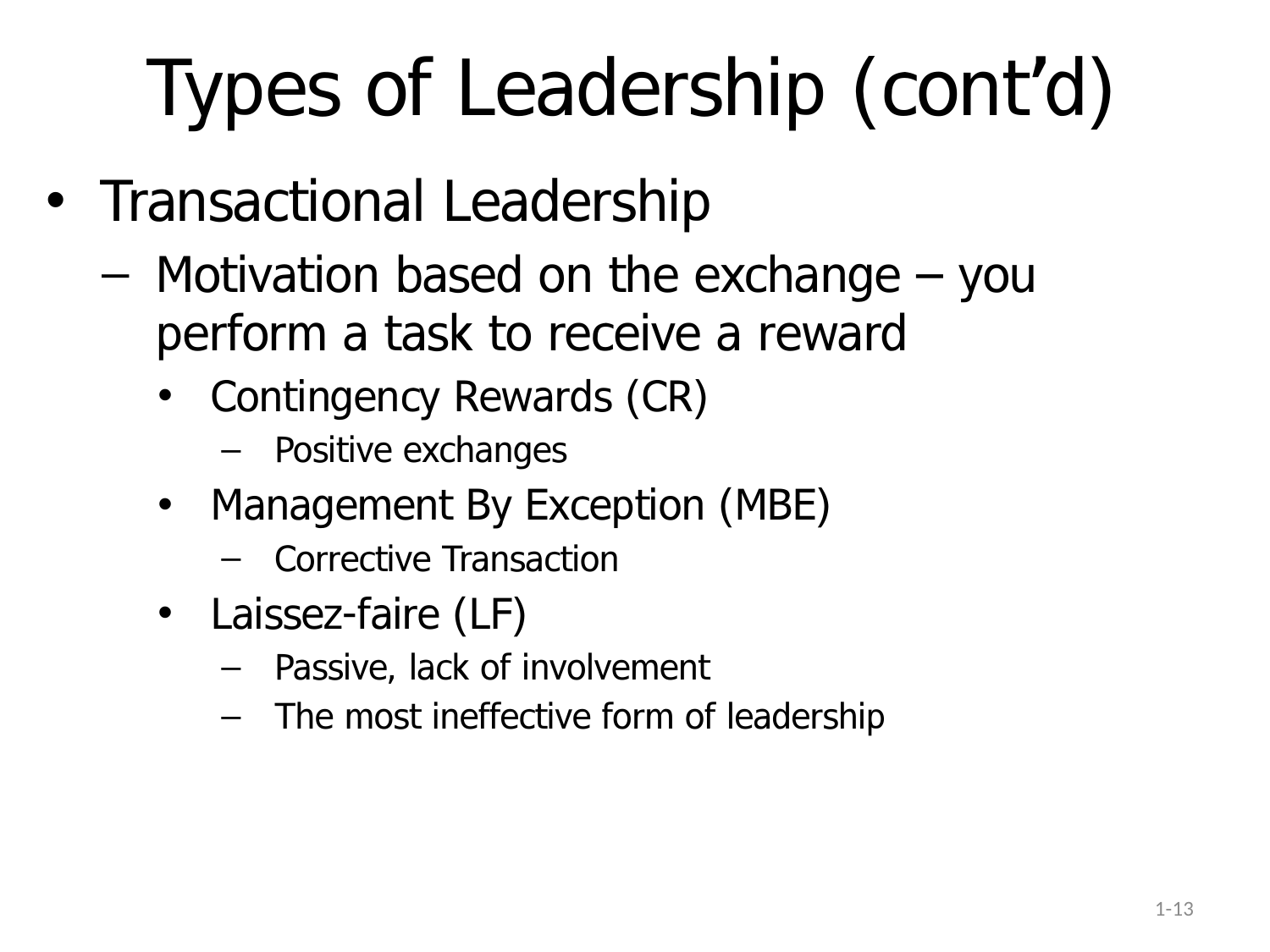

# Types of Leadership (cont’d)
Transactional Leadership
Motivation based on the exchange – you perform a task to receive a reward
Contingency Rewards (CR)
Positive exchanges
Management By Exception (MBE)
Corrective Transaction
Laissez-faire (LF)
Passive, lack of involvement
The most ineffective form of leadership
1-13